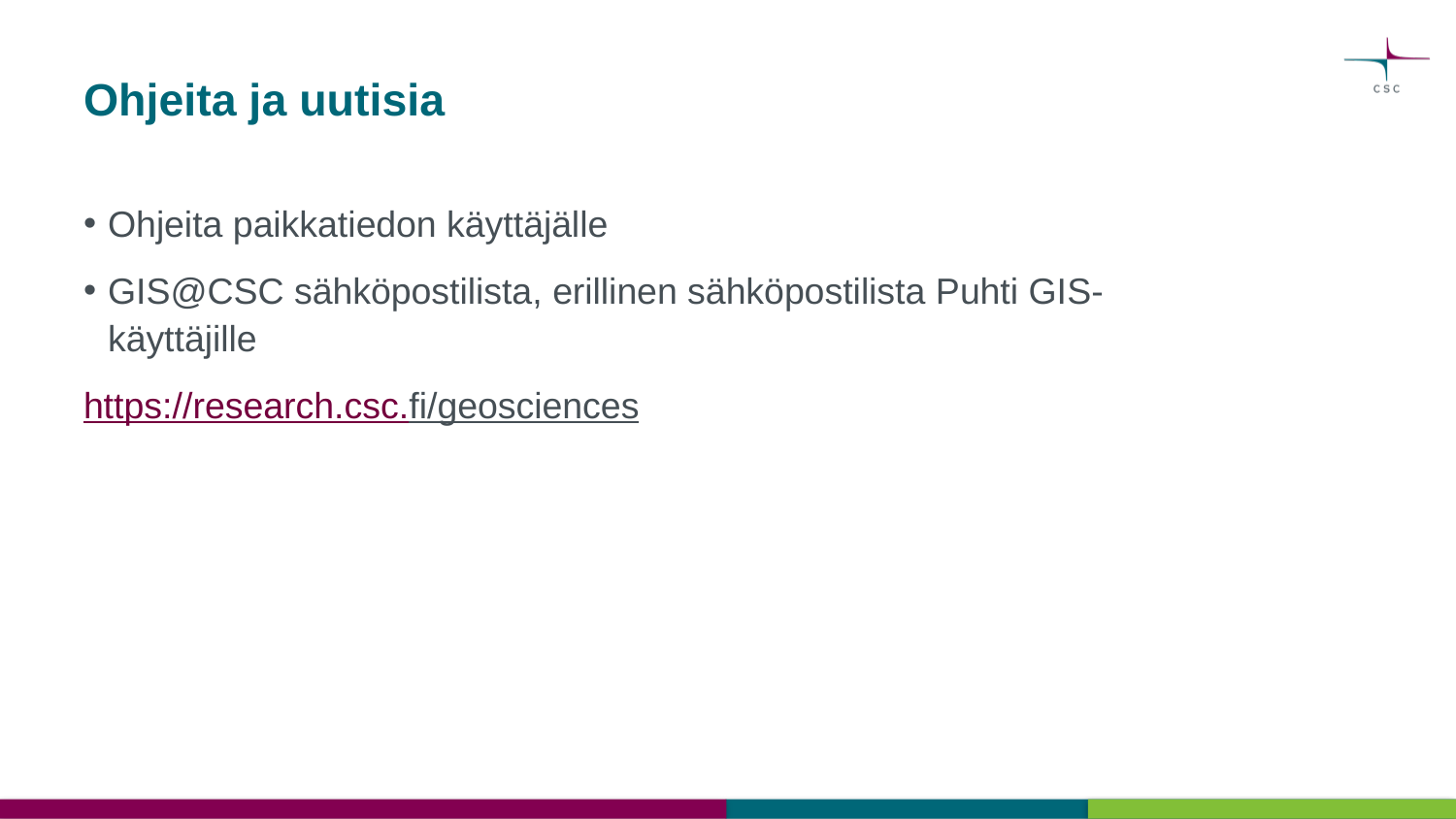

# Ohjeita ja uutisia
Ohjeita paikkatiedon käyttäjälle
GIS@CSC sähköpostilista, erillinen sähköpostilista Puhti GIS-käyttäjille
https://research.csc.fi/geosciences